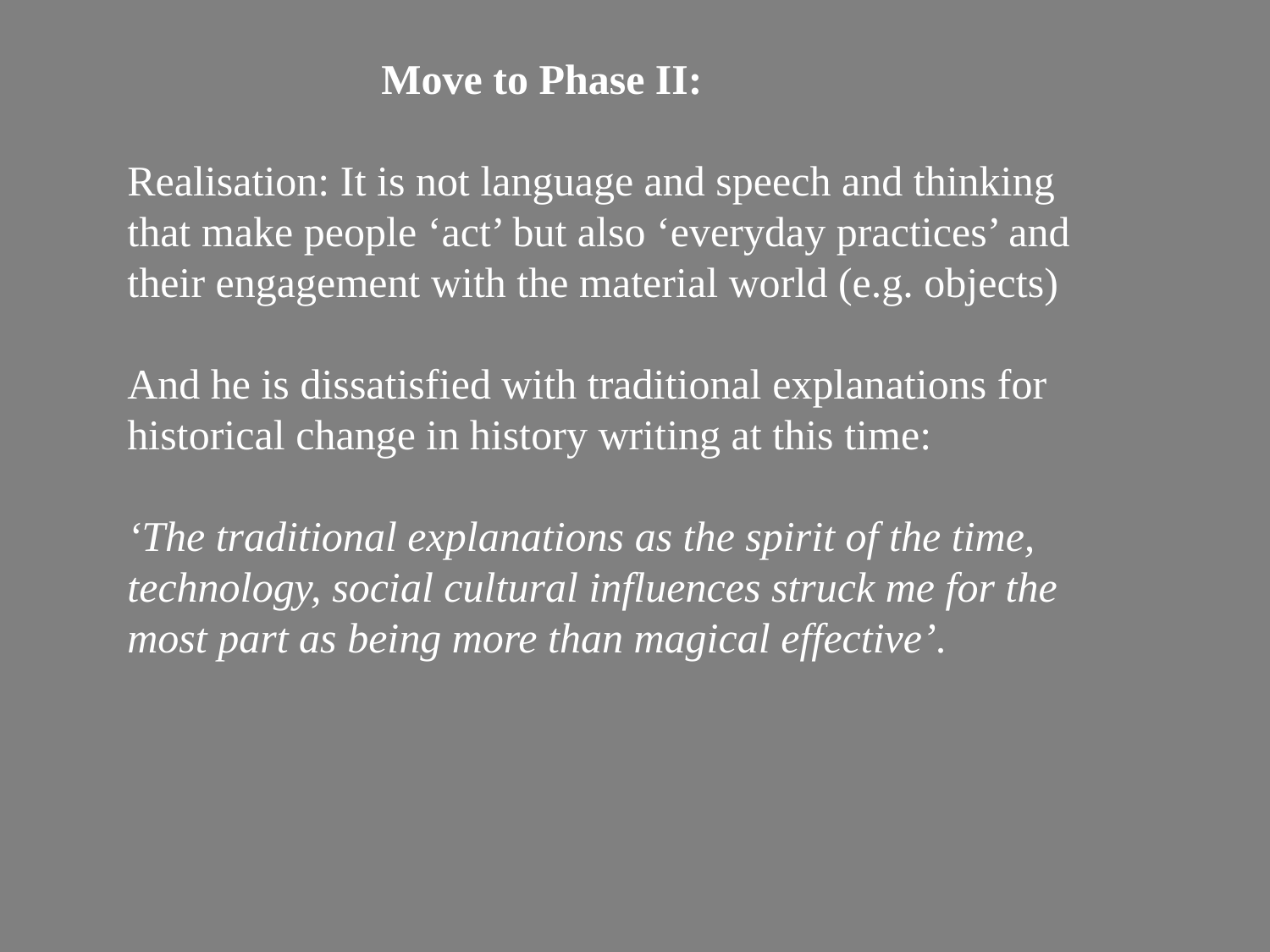

Move to Phase II:

Realisation: It is not language and speech and thinking that make people ‘act’ but also ‘everyday practices’ and their engagement with the material world (e.g. objects)

And he is dissatisfied with traditional explanations for historical change in history writing at this time:

‘The traditional explanations as the spirit of the time, technology, social cultural influences struck me for the most part as being more than magical effective’.